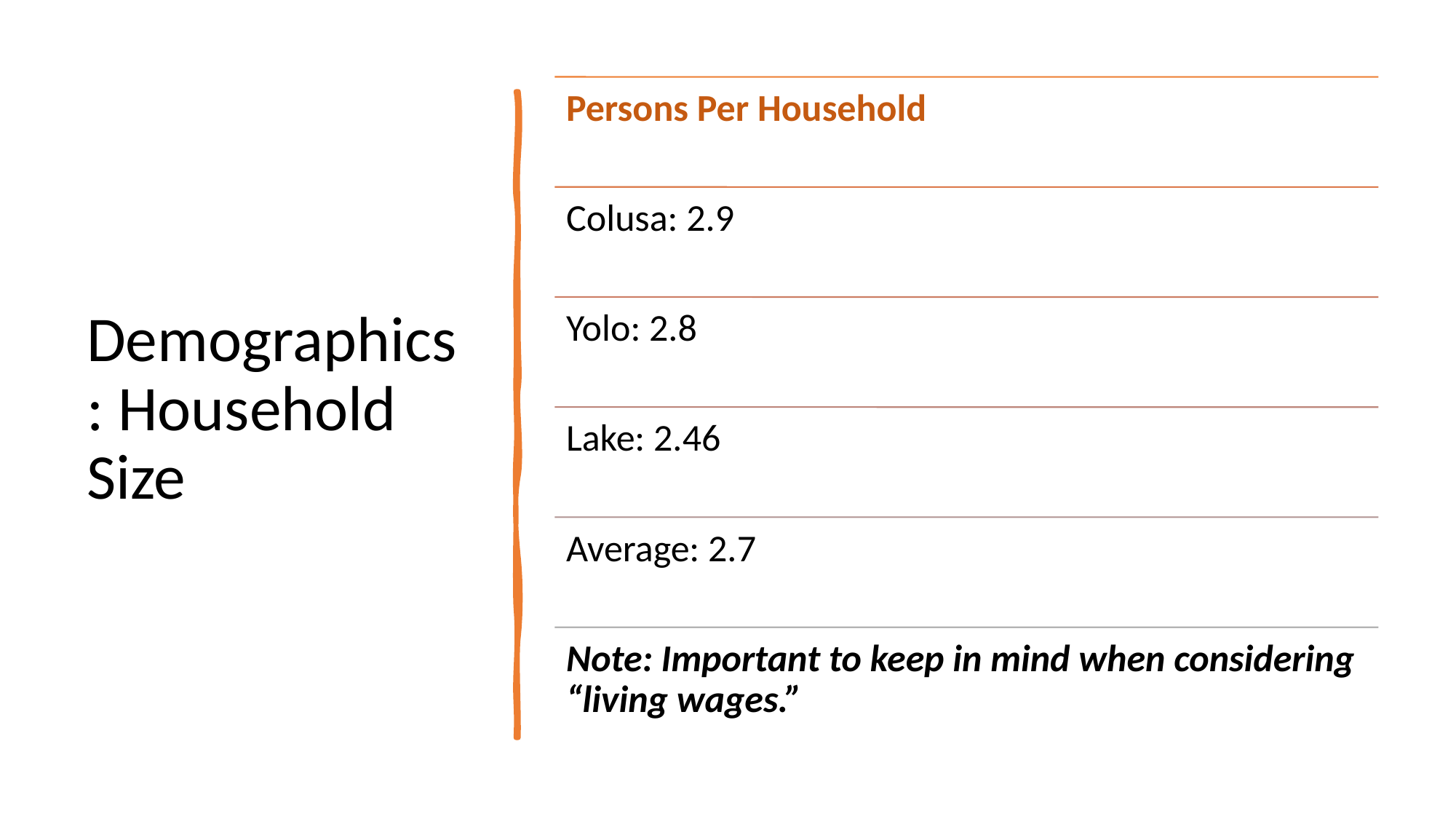

Persons Per Household
Colusa: 2.9
Yolo: 2.8
Lake: 2.46
Average: 2.7
Note: Important to keep in mind when considering “living wages.”
# Demographics: Household Size